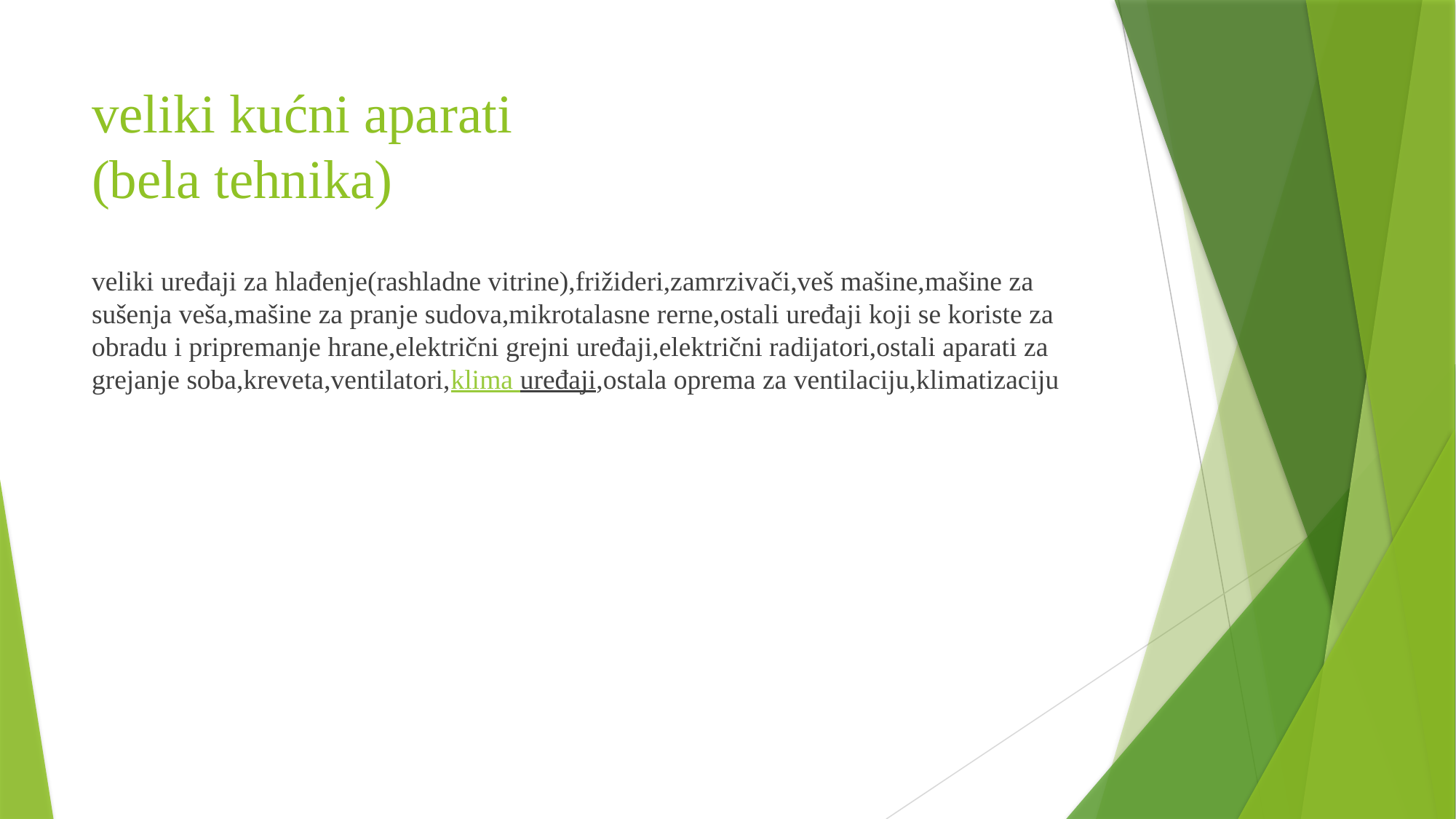

# veliki kućni aparati (bela tehnika)
veliki uređaji za hlađenje(rashladne vitrine),frižideri,zamrzivači,veš mašine,mašine za sušenja veša,mašine za pranje sudova,mikrotalasne rerne,ostali uređaji koji se koriste za obradu i pripremanje hrane,električni grejni uređaji,električni radijatori,ostali aparati za grejanje soba,kreveta,ventilatori,klima uređaji,ostala oprema za ventilaciju,klimatizaciju